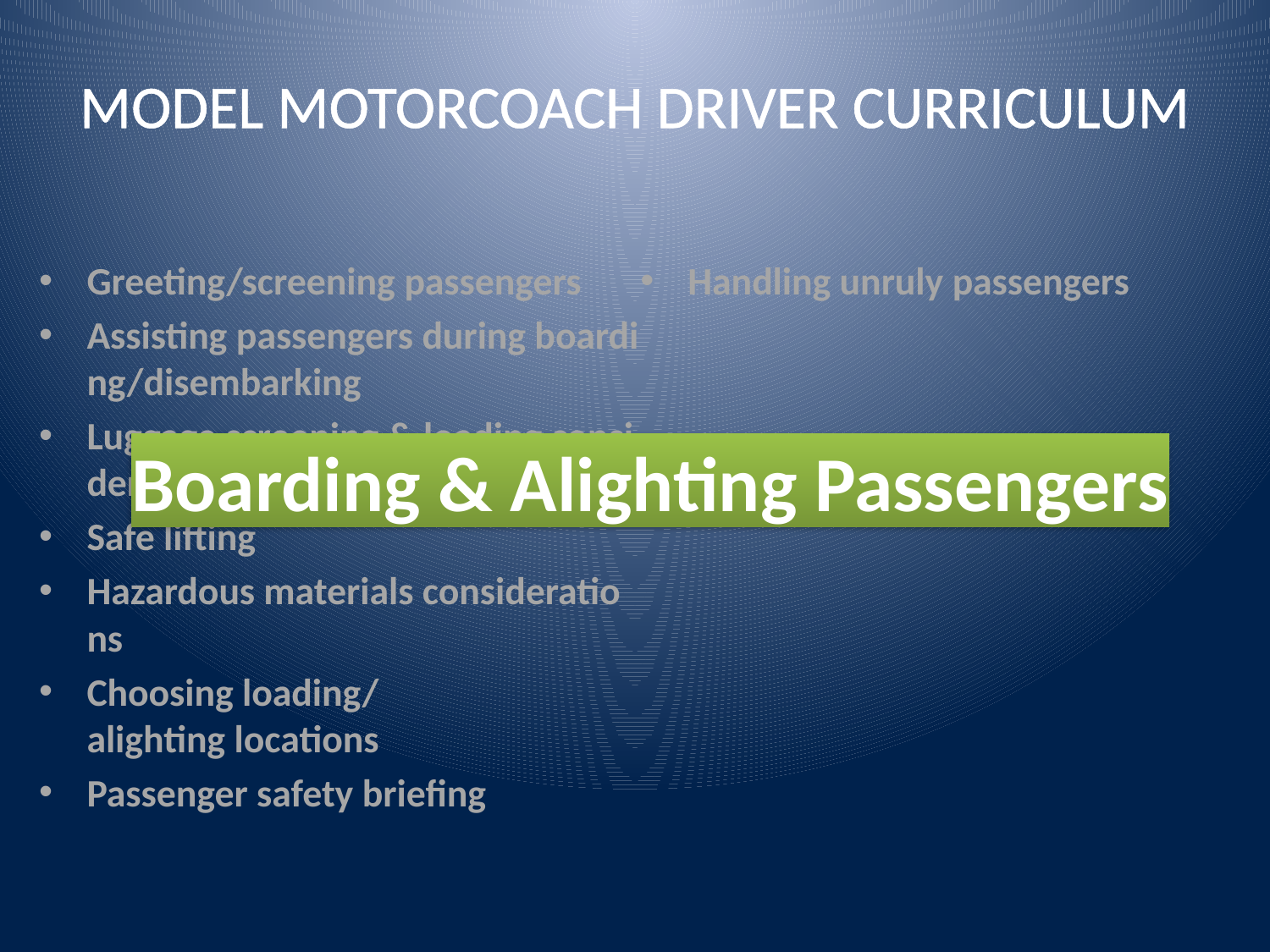

# Model Motorcoach Driver Curriculum
Greeting/screening passengers
Assisting passengers during boarding/disembarking
Luggage screening & loading considerations
Safe lifting
Hazardous materials considerations
Choosing loading/alighting locations
Passenger safety briefing
Handling unruly passengers
Boarding & Alighting Passengers